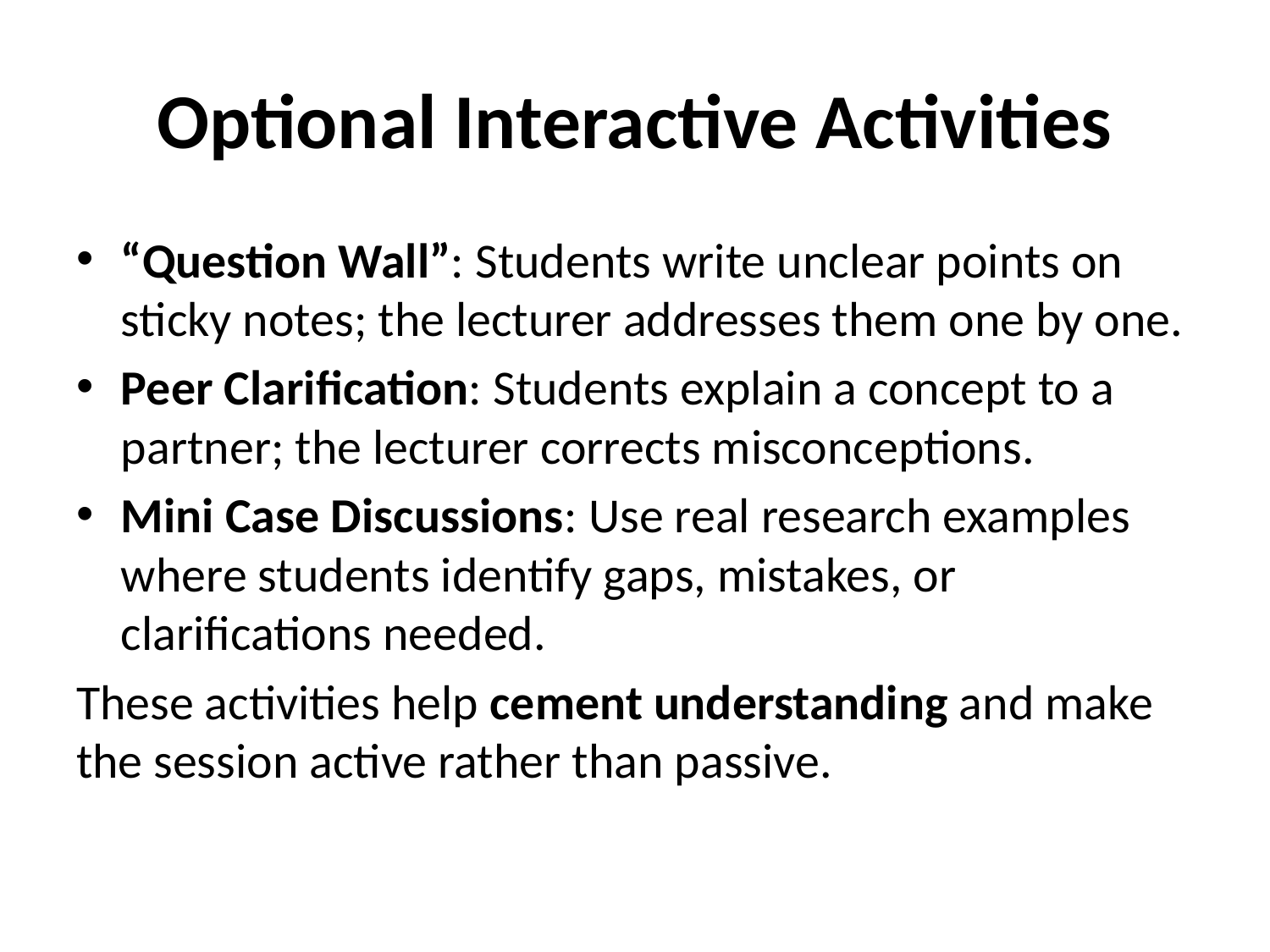

# Optional Interactive Activities
“Question Wall”: Students write unclear points on sticky notes; the lecturer addresses them one by one.
Peer Clarification: Students explain a concept to a partner; the lecturer corrects misconceptions.
Mini Case Discussions: Use real research examples where students identify gaps, mistakes, or clarifications needed.
These activities help cement understanding and make the session active rather than passive.